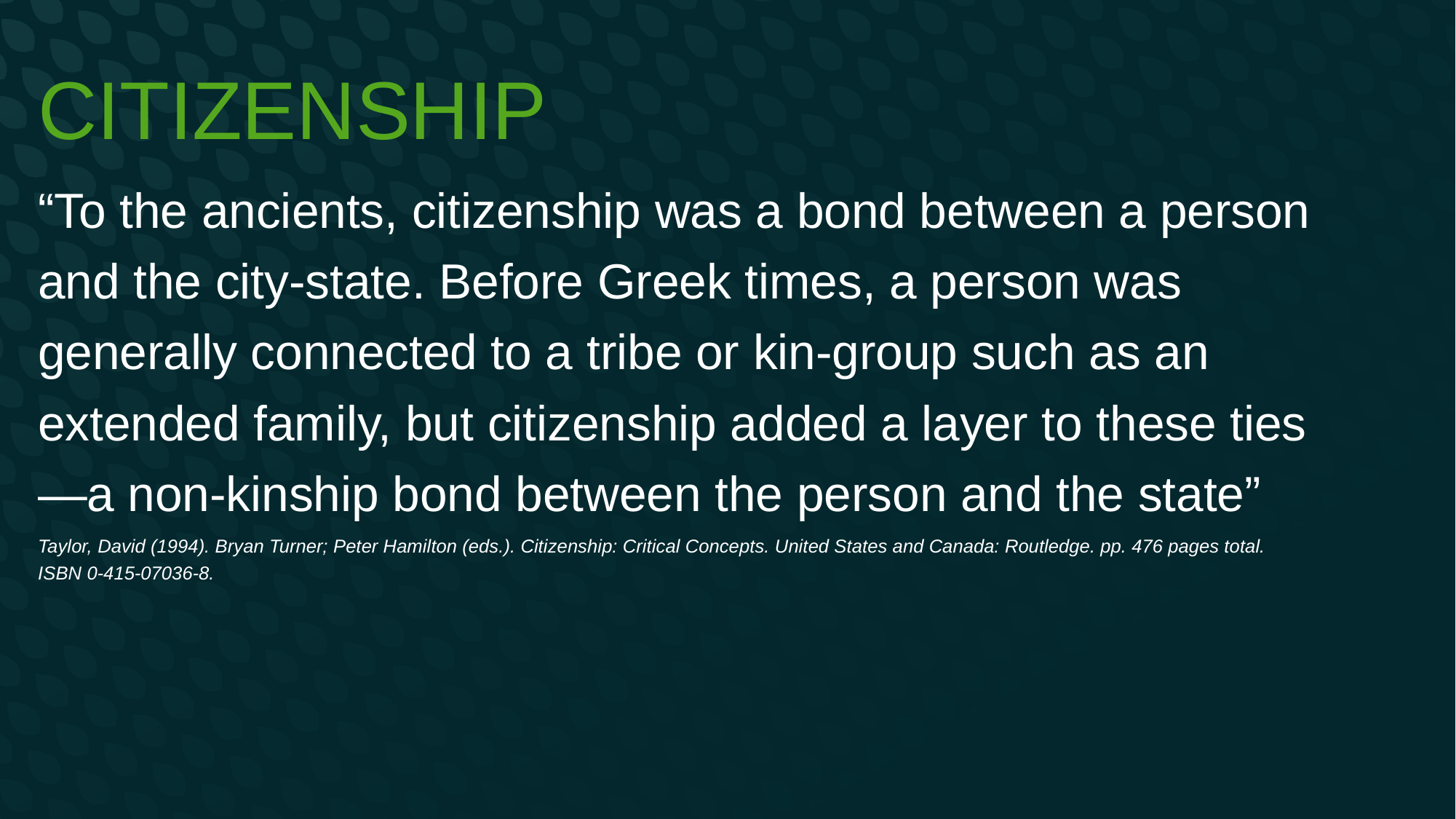

# Citizenship
“To the ancients, citizenship was a bond between a person and the city-state. Before Greek times, a person was generally connected to a tribe or kin-group such as an extended family, but citizenship added a layer to these ties—a non-kinship bond between the person and the state”
Taylor, David (1994). Bryan Turner; Peter Hamilton (eds.). Citizenship: Critical Concepts. United States and Canada: Routledge. pp. 476 pages total. ISBN 0-415-07036-8.